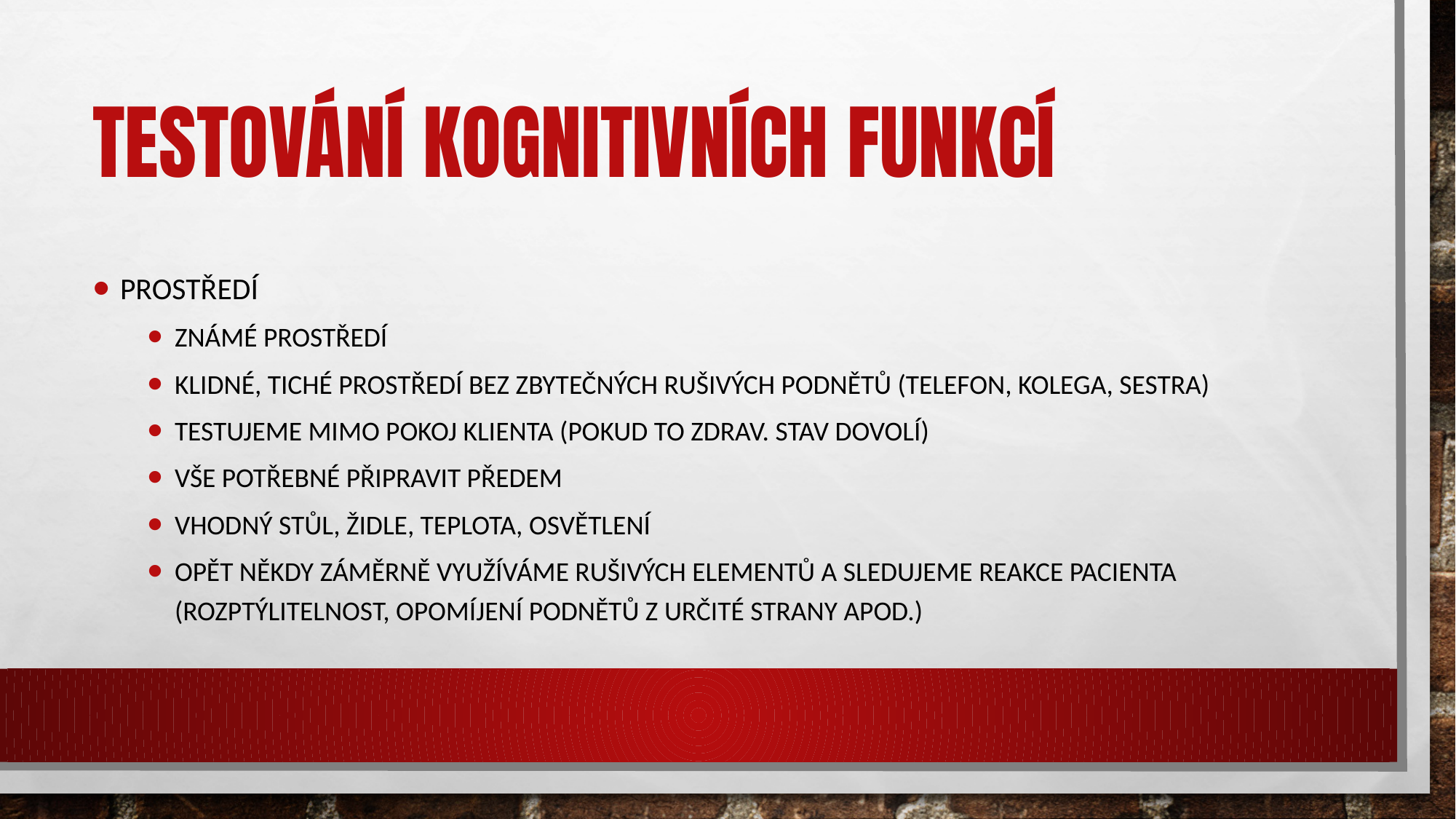

# Testování kognitivních funkcí
Prostředí
Známé prostředí
Klidné, tiché prostředí bez zbytečných rušivých podnětů (telefon, kolega, sestra)
Testujeme mimo pokoj klienta (pokud to zdrav. stav dovolí)
Vše potřebné připravit předem
Vhodný stůl, židle, teplota, osvětlení
Opět někdy záměrně využíváme rušivých elementů a sledujeme reakce pacienta (rozptýlitelnost, opomíjení podnětů z určité strany apod.)